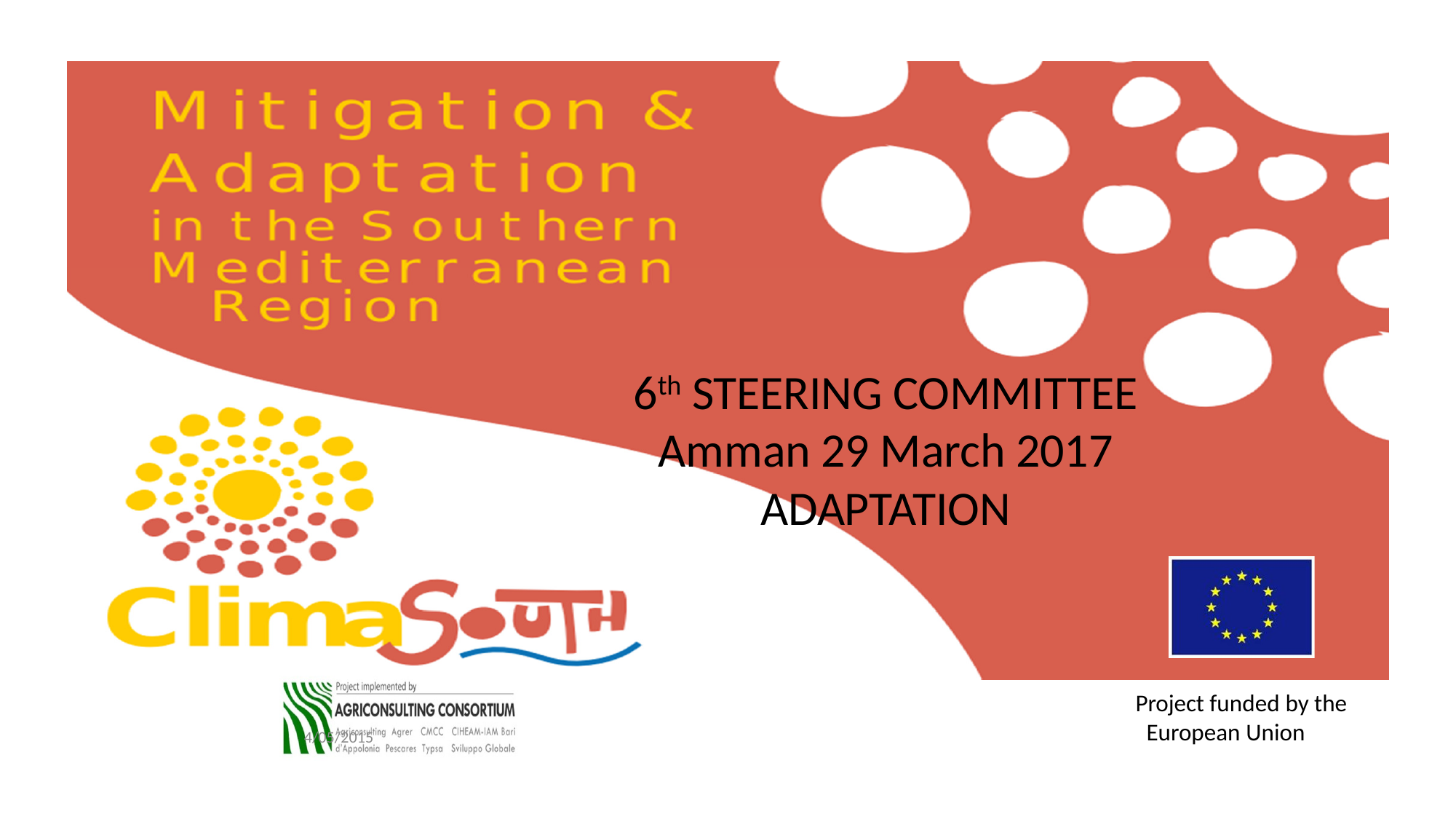

6th STEERING COMMITTEE
Amman 29 March 2017
ADAPTATION

Project funded by the  European Union
4/05/2015